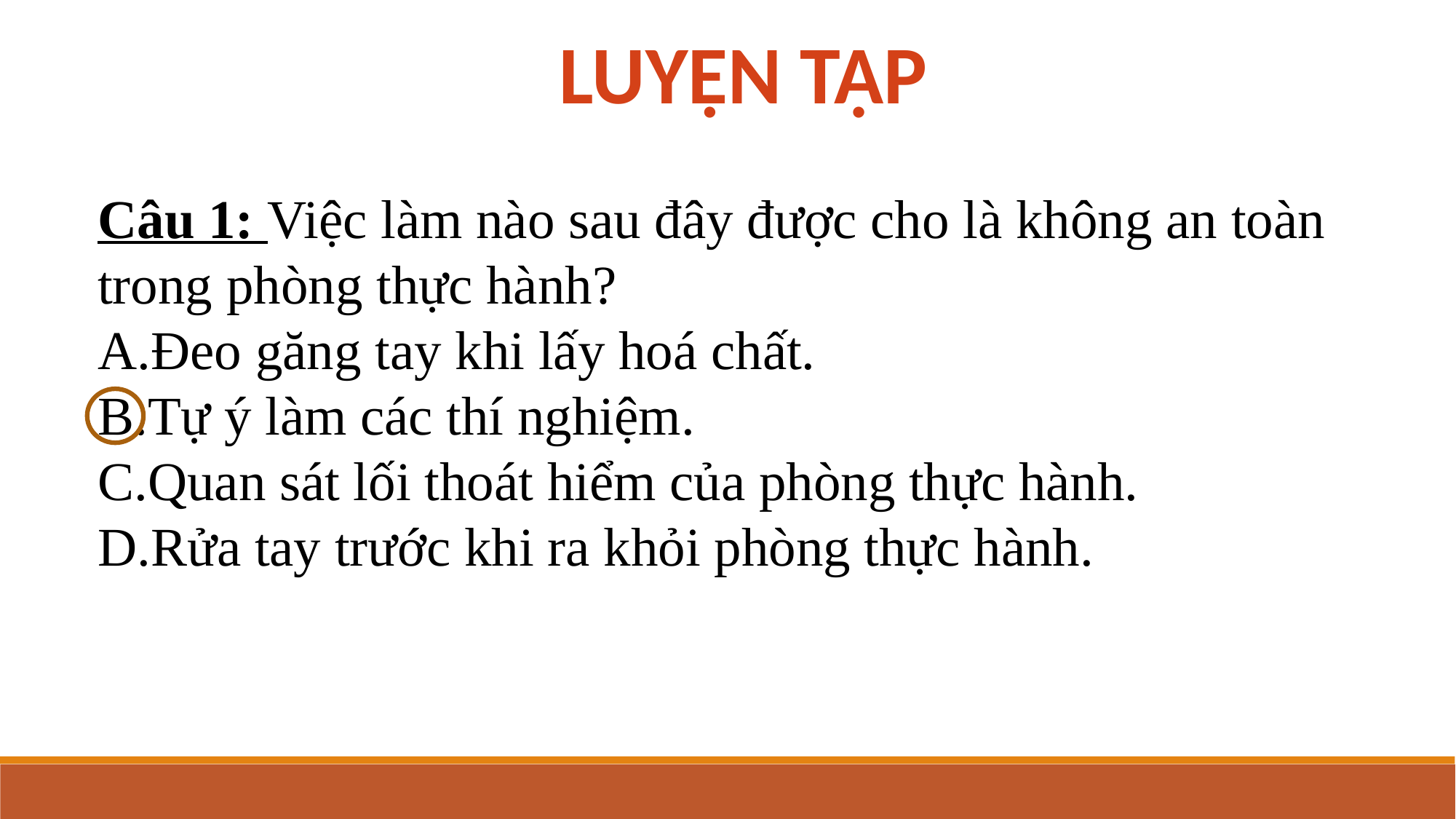

LUYỆN TẬP
Câu 1: Việc làm nào sau đây được cho là không an toàn trong phòng thực hành?
Đeo găng tay khi lấy hoá chất.
Tự ý làm các thí nghiệm.
Quan sát lối thoát hiểm của phòng thực hành.
Rửa tay trước khi ra khỏi phòng thực hành.